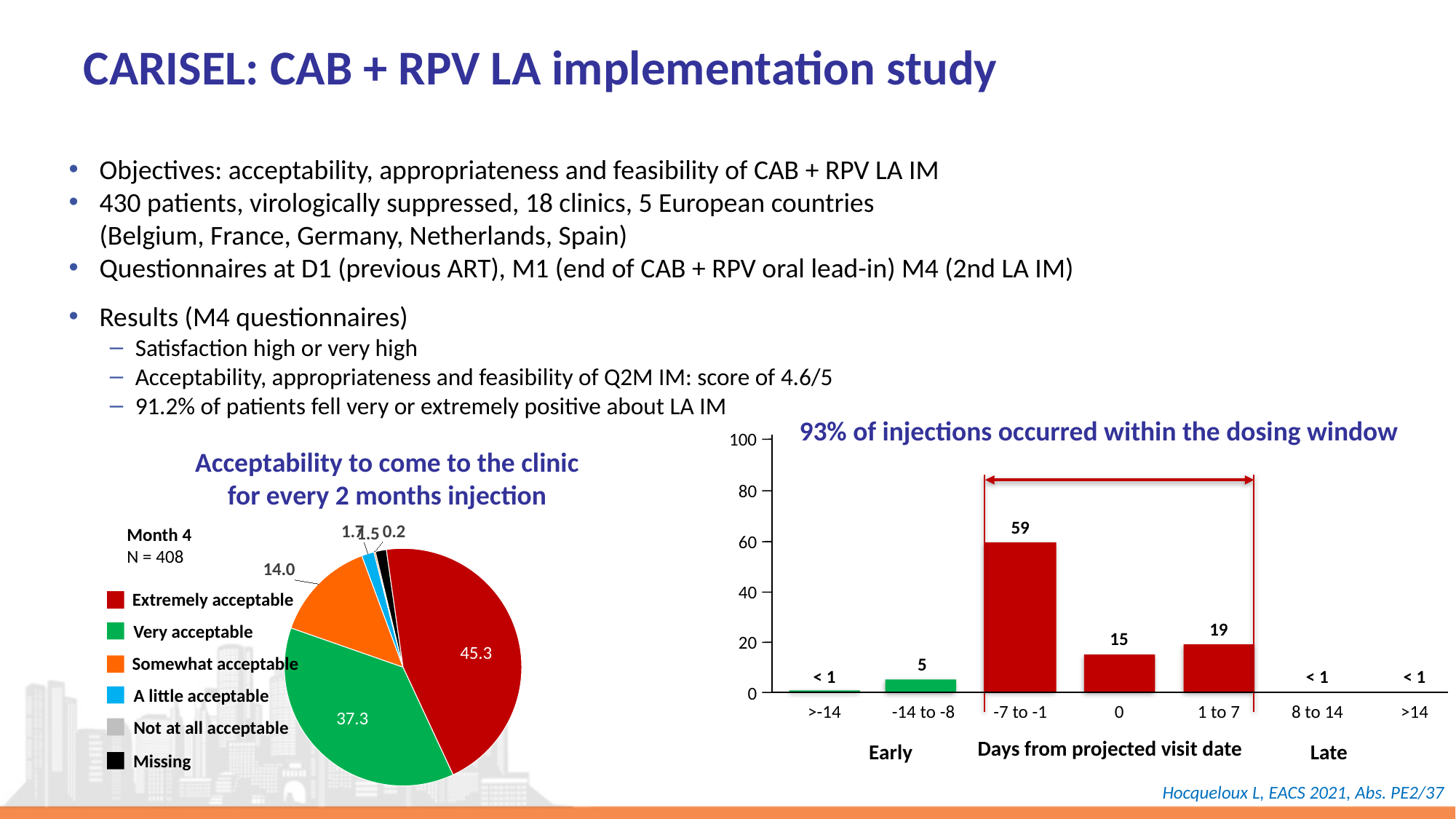

# CARISEL: CAB + RPV LA implementation study
Objectives: acceptability, appropriateness and feasibility of CAB + RPV LA IM
430 patients, virologically suppressed, 18 clinics, 5 European countries
(Belgium, France, Germany, Netherlands, Spain)
Questionnaires at D1 (previous ART), M1 (end of CAB + RPV oral lead-in) M4 (2nd LA IM)

Results (M4 questionnaires)
Satisfaction high or very high
Acceptability, appropriateness and feasibility of Q2M IM: score of 4.6/5
91.2% of patients fell very or extremely positive about LA IM

93% of injections occurred within the dosing window
100

80

59
60

40

19
15
20

5

< 1
< 1
< 1
0

>-14
-14 to -8
-7 to -1
0
1 to 7
8 to 14
>14
Days from projected visit date
Early
Late
Acceptability to come to the clinic
for every 2 months injection
Month 4
N = 408

### Chart

| Category | Colonne1 |
|---|---|
|   | 37.3 |
|   | 14.0 |
|   | 1.7 |
|   | 0.2 |
Extremely acceptable

Very acceptable

Somewhat acceptable

A little acceptable

Not at all acceptable

Missing

Hocqueloux L, EACS 2021, Abs. PE2/37